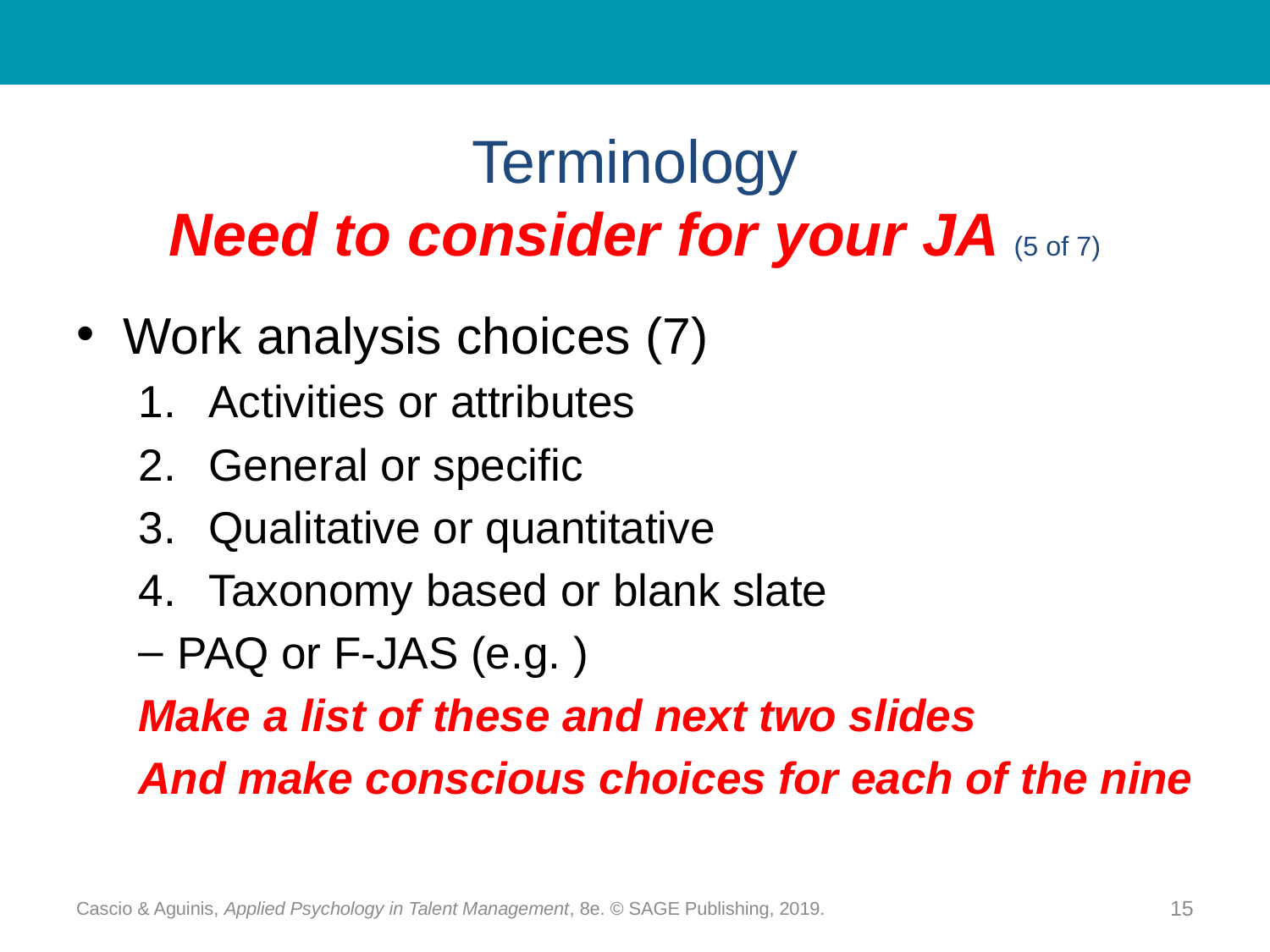

# Terminology Need to consider for your JA (5 of 7)
Work analysis choices (7)
Activities or attributes
General or specific
Qualitative or quantitative
Taxonomy based or blank slate
PAQ or F-JAS (e.g. )
Make a list of these and next two slides
And make conscious choices for each of the nine
Cascio & Aguinis, Applied Psychology in Talent Management, 8e. © SAGE Publishing, 2019.
15